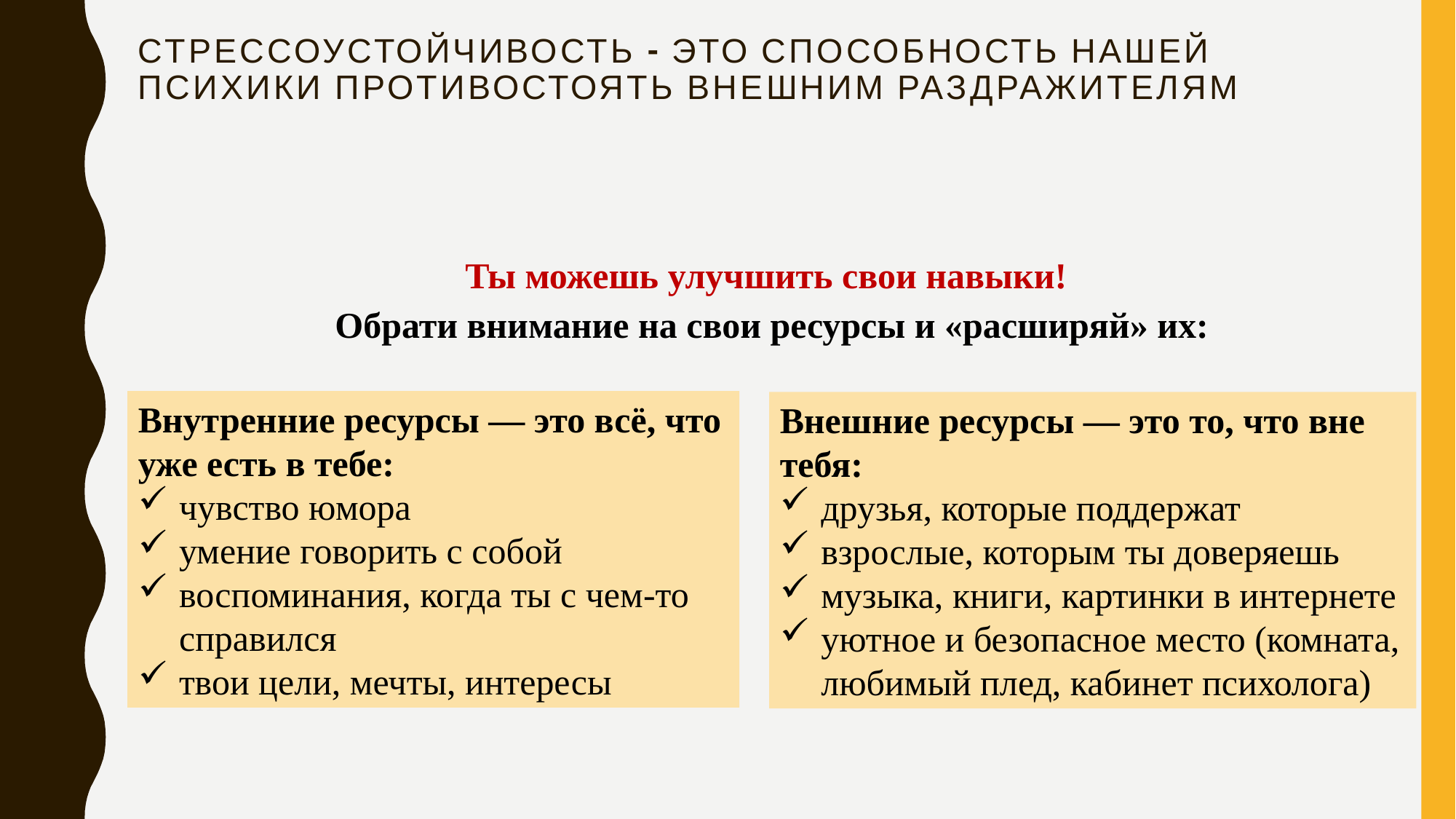

# стрессоустойчивость - это способность нашей психики противостоять внешним раздражителям
Ты можешь улучшить свои навыки!
Обрати внимание на свои ресурсы и «расширяй» их:
Внутренние ресурсы — это всё, что уже есть в тебе:
чувство юмора
умение говорить с собой
воспоминания, когда ты с чем-то справился
твои цели, мечты, интересы
Внешние ресурсы — это то, что вне тебя:
друзья, которые поддержат
взрослые, которым ты доверяешь
музыка, книги, картинки в интернете
уютное и безопасное место (комната, любимый плед, кабинет психолога)